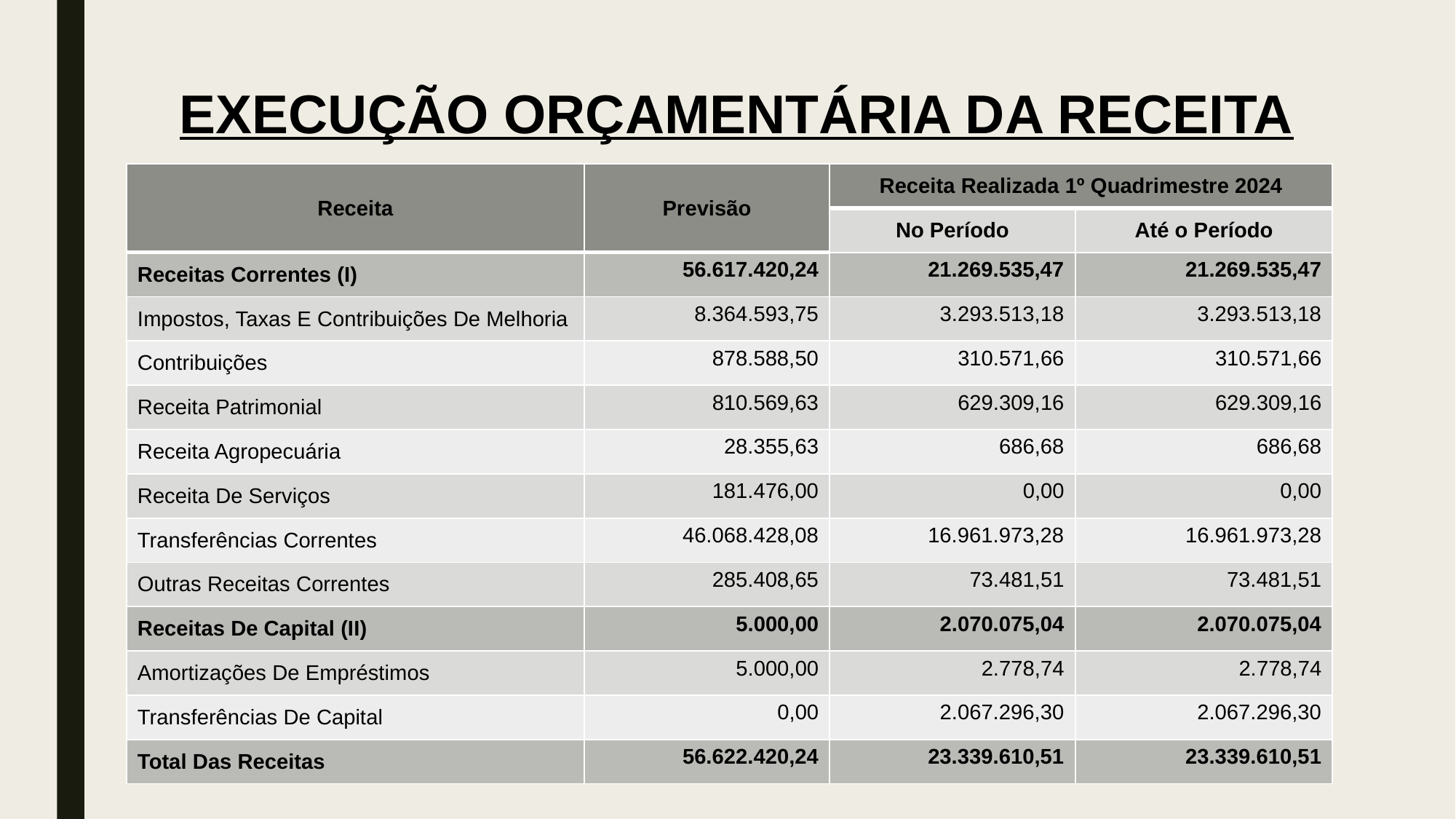

# EXECUÇÃO ORÇAMENTÁRIA DA RECEITA
| Receita | Previsão | Receita Realizada 1º Quadrimestre 2024 |  |
| --- | --- | --- | --- |
|  |  | No Período | Até o Período |
| Receitas Correntes (I) | 56.617.420,24 | 21.269.535,47 | 21.269.535,47 |
| Impostos, Taxas E Contribuições De Melhoria | 8.364.593,75 | 3.293.513,18 | 3.293.513,18 |
| Contribuições | 878.588,50 | 310.571,66 | 310.571,66 |
| Receita Patrimonial | 810.569,63 | 629.309,16 | 629.309,16 |
| Receita Agropecuária | 28.355,63 | 686,68 | 686,68 |
| Receita De Serviços | 181.476,00 | 0,00 | 0,00 |
| Transferências Correntes | 46.068.428,08 | 16.961.973,28 | 16.961.973,28 |
| Outras Receitas Correntes | 285.408,65 | 73.481,51 | 73.481,51 |
| Receitas De Capital (II) | 5.000,00 | 2.070.075,04 | 2.070.075,04 |
| Amortizações De Empréstimos | 5.000,00 | 2.778,74 | 2.778,74 |
| Transferências De Capital | 0,00 | 2.067.296,30 | 2.067.296,30 |
| Total Das Receitas | 56.622.420,24 | 23.339.610,51 | 23.339.610,51 |